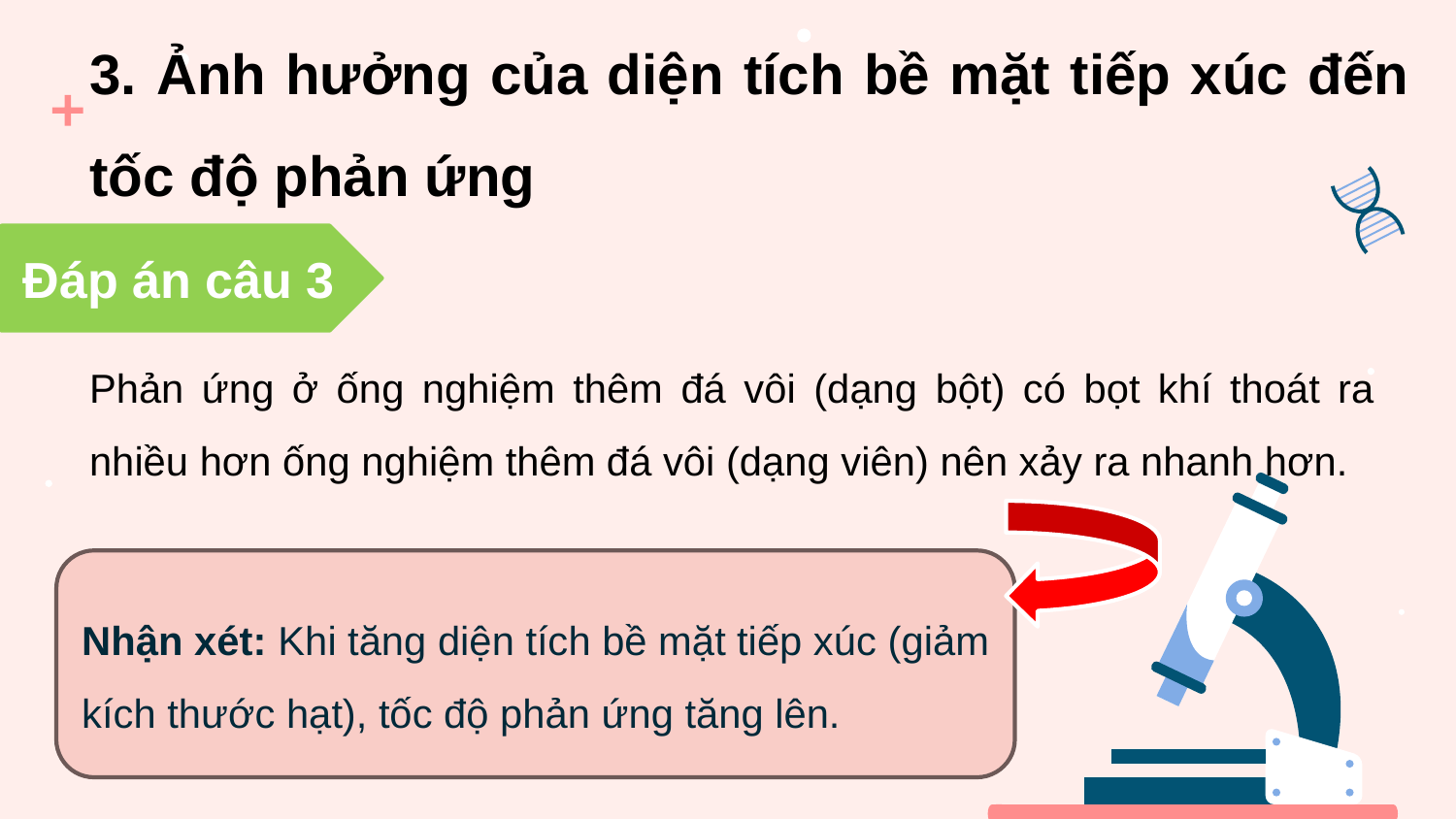

3. Ảnh hưởng của diện tích bề mặt tiếp xúc đến tốc độ phản ứng
Đáp án câu 3
Phản ứng ở ống nghiệm thêm đá vôi (dạng bột) có bọt khí thoát ra nhiều hơn ống nghiệm thêm đá vôi (dạng viên) nên xảy ra nhanh hơn.

Nhận xét: Khi tăng diện tích bề mặt tiếp xúc (giảm kích thước hạt), tốc độ phản ứng tăng lên.